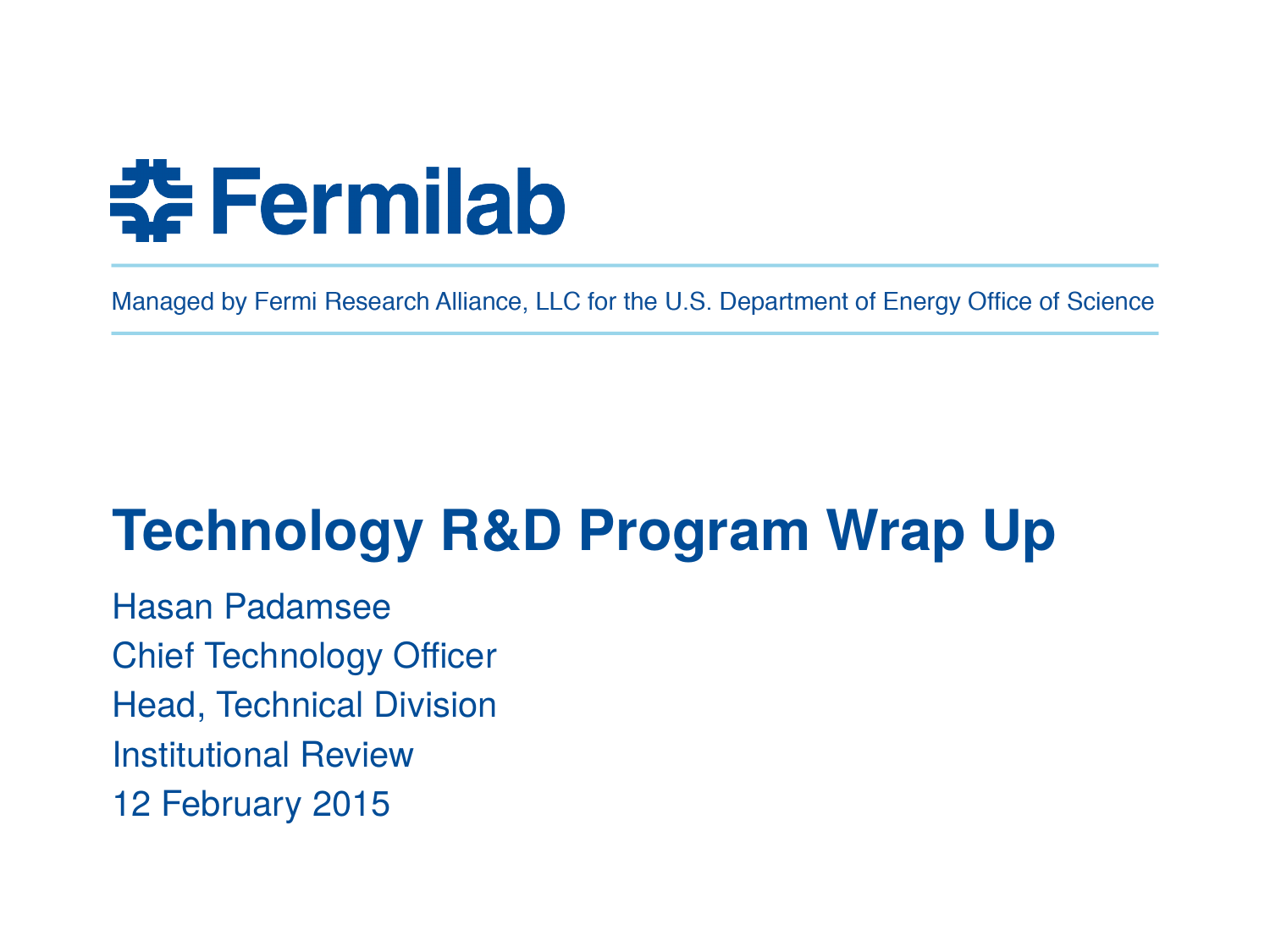

# Technology R&D Program Wrap Up
Hasan Padamsee
Chief Technology Officer
Head, Technical Division
Institutional Review
12 February 2015